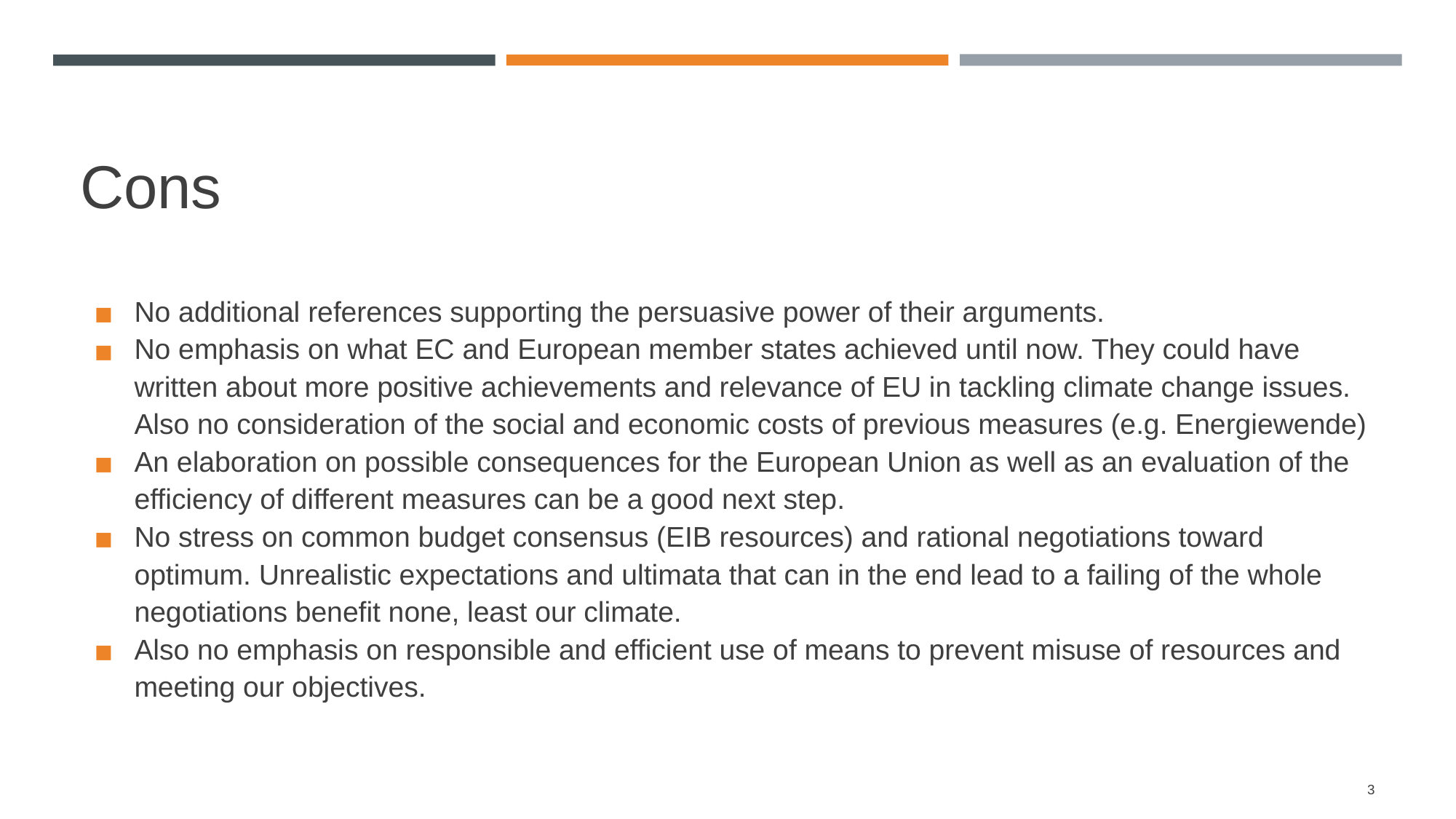

# Cons
No additional references supporting the persuasive power of their arguments.
No emphasis on what EC and European member states achieved until now. They could have written about more positive achievements and relevance of EU in tackling climate change issues. Also no consideration of the social and economic costs of previous measures (e.g. Energiewende)
An elaboration on possible consequences for the European Union as well as an evaluation of the efficiency of different measures can be a good next step.
No stress on common budget consensus (EIB resources) and rational negotiations toward optimum. Unrealistic expectations and ultimata that can in the end lead to a failing of the whole negotiations benefit none, least our climate.
Also no emphasis on responsible and efficient use of means to prevent misuse of resources and meeting our objectives.
3